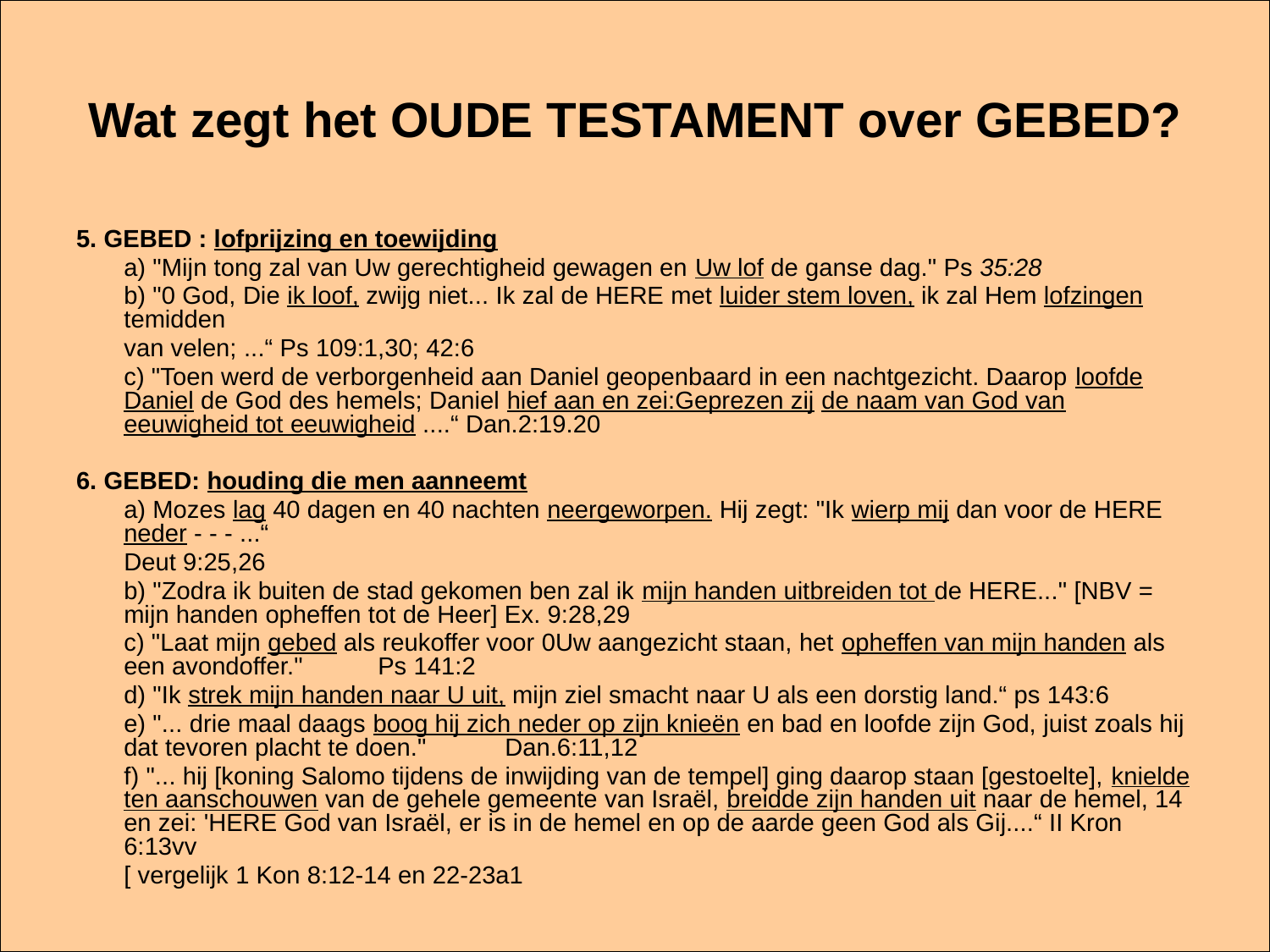

# Wat zegt het OUDE TESTAMENT over GEBED?
5. GEBED : lofprijzing en toewijding
	a) "Mijn tong zal van Uw gerechtigheid gewagen en Uw lof de ganse dag." Ps 35:28
	b) "0 God, Die ik loof, zwijg niet... Ik zal de HERE met luider stem loven, ik zal Hem lofzingen temidden
	van velen; ...“ Ps 109:1,30; 42:6
	c) "Toen werd de verborgenheid aan Daniel geopenbaard in een nachtgezicht. Daarop loofde Daniel de God des hemels; Daniel hief aan en zei:Geprezen zij de naam van God van eeuwigheid tot eeuwigheid ....“ Dan.2:19.20

6. GEBED: houding die men aanneemt
	a) Mozes lag 40 dagen en 40 nachten neergeworpen. Hij zegt: "Ik wierp mij dan voor de HERE neder - - - ...“
	Deut 9:25,26
	b) "Zodra ik buiten de stad gekomen ben zal ik mijn handen uitbreiden tot de HERE..." [NBV = mijn handen opheffen tot de Heer] Ex. 9:28,29
	c) "Laat mijn gebed als reukoffer voor 0Uw aangezicht staan, het opheffen van mijn handen als een avondoffer."	Ps 141:2
	d) "Ik strek mijn handen naar U uit, mijn ziel smacht naar U als een dorstig land.“ ps 143:6
	e) "... drie maal daags boog hij zich neder op zijn knieën en bad en loofde zijn God, juist zoals hij dat tevoren placht te doen."	Dan.6:11,12
	f) "... hij [koning Salomo tijdens de inwijding van de tempel] ging daarop staan [gestoelte], knielde ten aanschouwen van de gehele gemeente van Israël, breidde zijn handen uit naar de hemel, 14 en zei: 'HERE God van Israël, er is in de hemel en op de aarde geen God als Gij....“ II Kron 6:13vv
	[ vergelijk 1 Kon 8:12-14 en 22-23a1